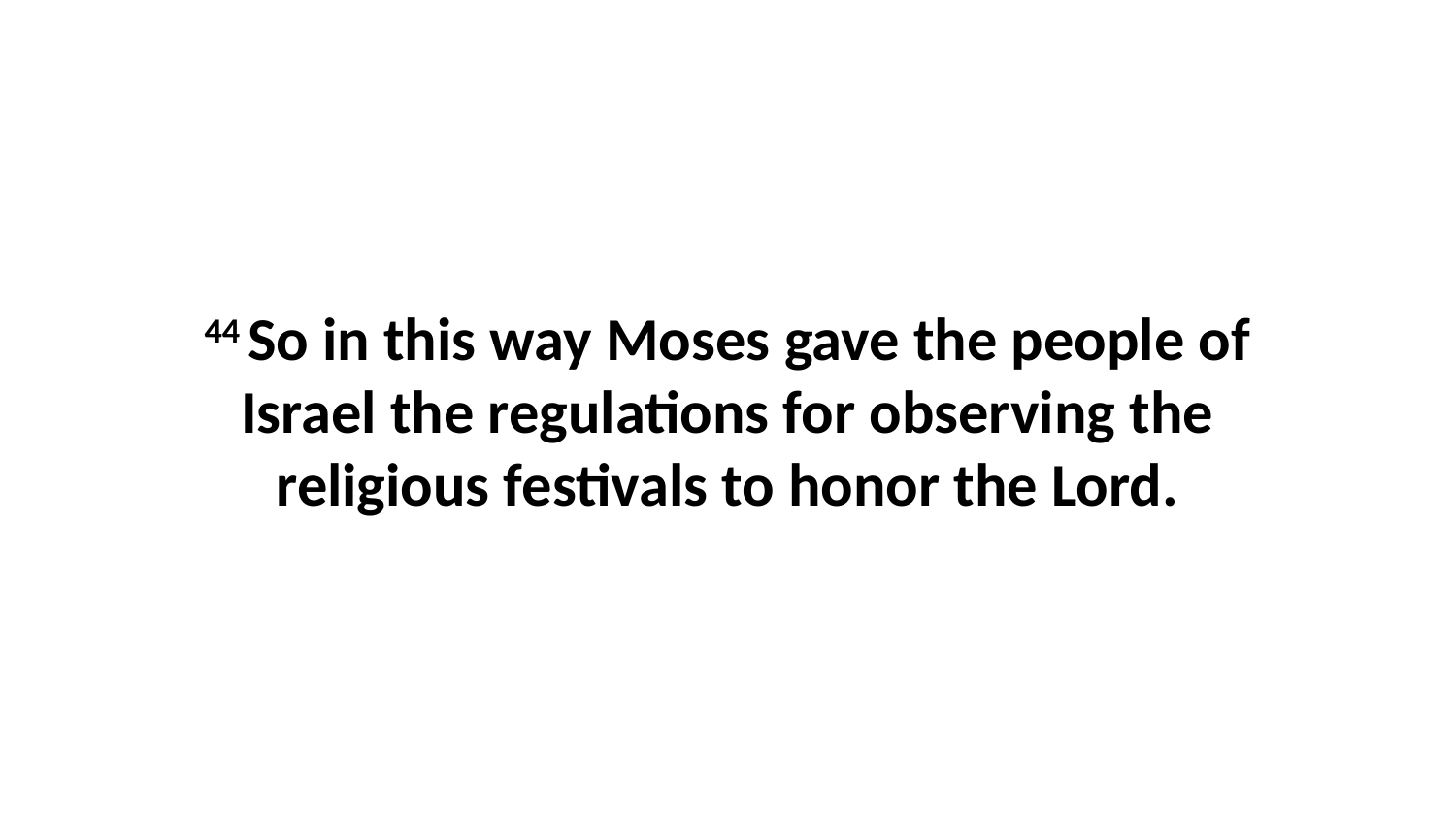

44 So in this way Moses gave the people of Israel the regulations for observing the religious festivals to honor the Lord.